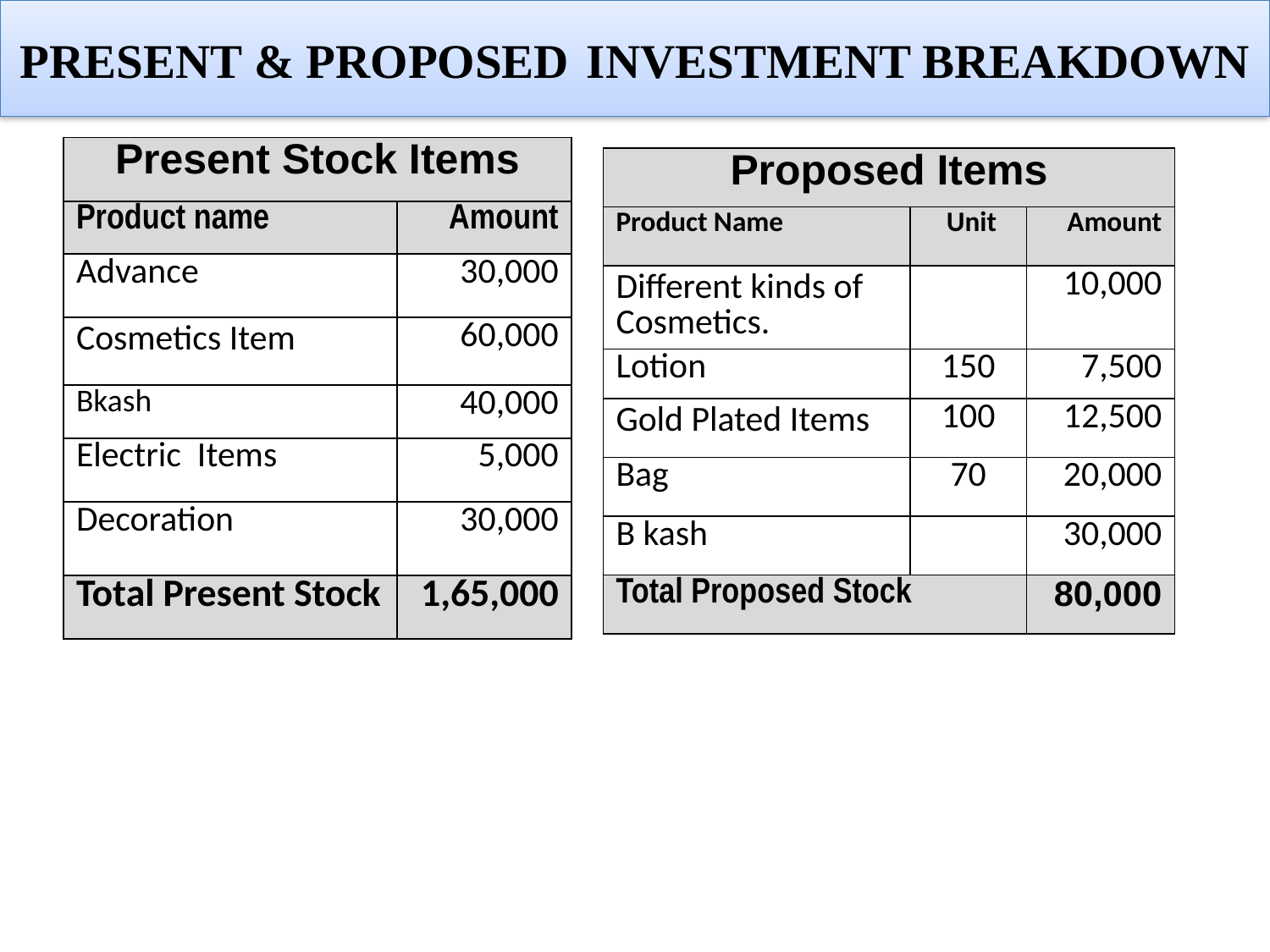

# Present & Proposed Investment Breakdown
| Present Stock Items |  |
| --- | --- |
| Product name | Amount |
| Advance | 30,000 |
| Cosmetics Item | 60,000 |
| Bkash | 40,000 |
| Electric Items | 5,000 |
| Decoration | 30,000 |
| Total Present Stock | 1,65,000 |
| Proposed Items |  |  |
| --- | --- | --- |
| Product Name | Unit | Amount |
| Different kinds of Cosmetics. |  | 10,000 |
| Lotion | 150 | 7,500 |
| Gold Plated Items | 100 | 12,500 |
| Bag | 70 | 20,000 |
| B kash |  | 30,000 |
| Total Proposed Stock |  | 80,000 |